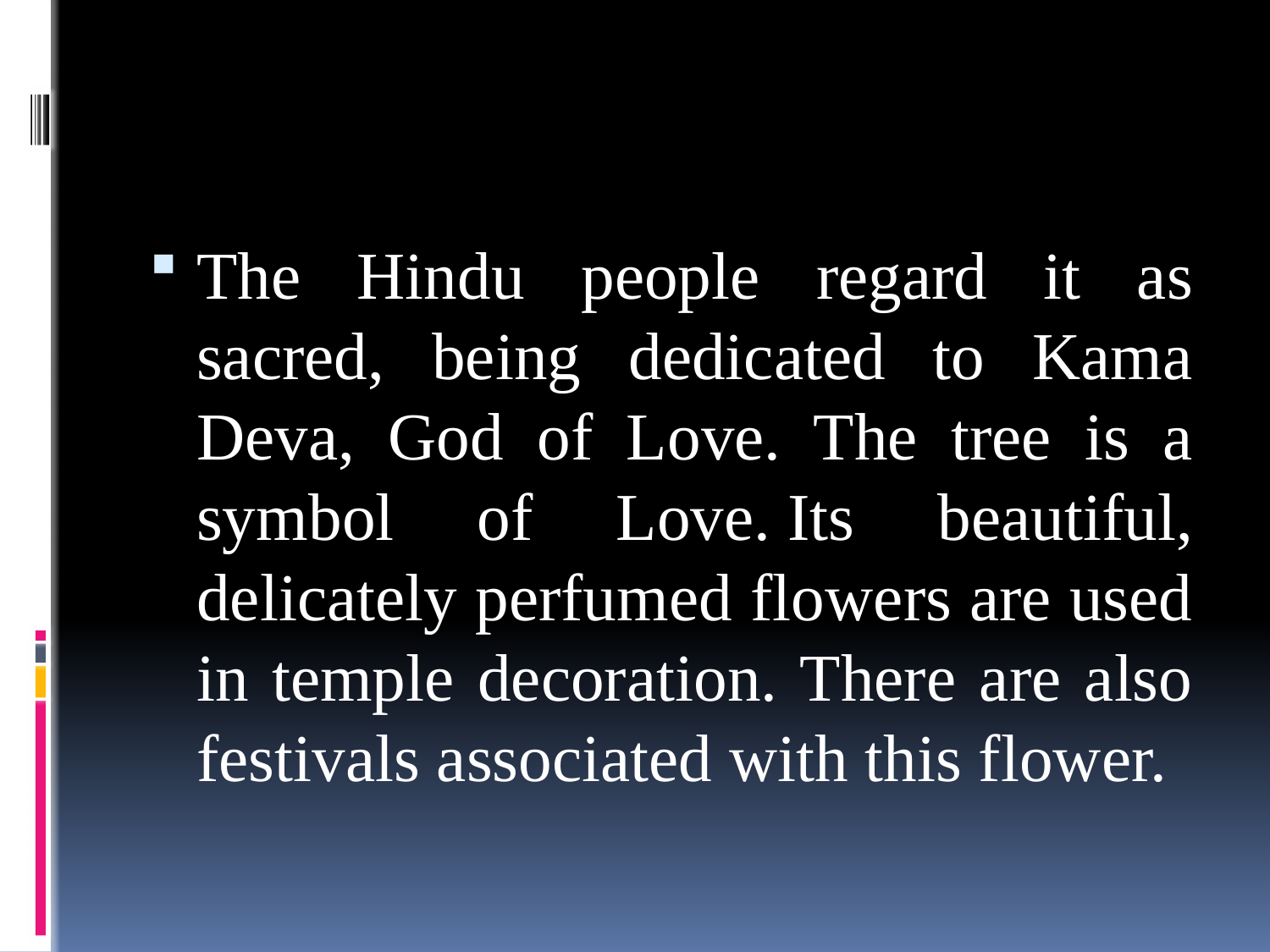

The Hindu people regard it as sacred, being dedicated to Kama Deva, God of Love. The tree is a symbol of Love. Its beautiful, delicately perfumed flowers are used in temple decoration. There are also festivals associated with this flower.